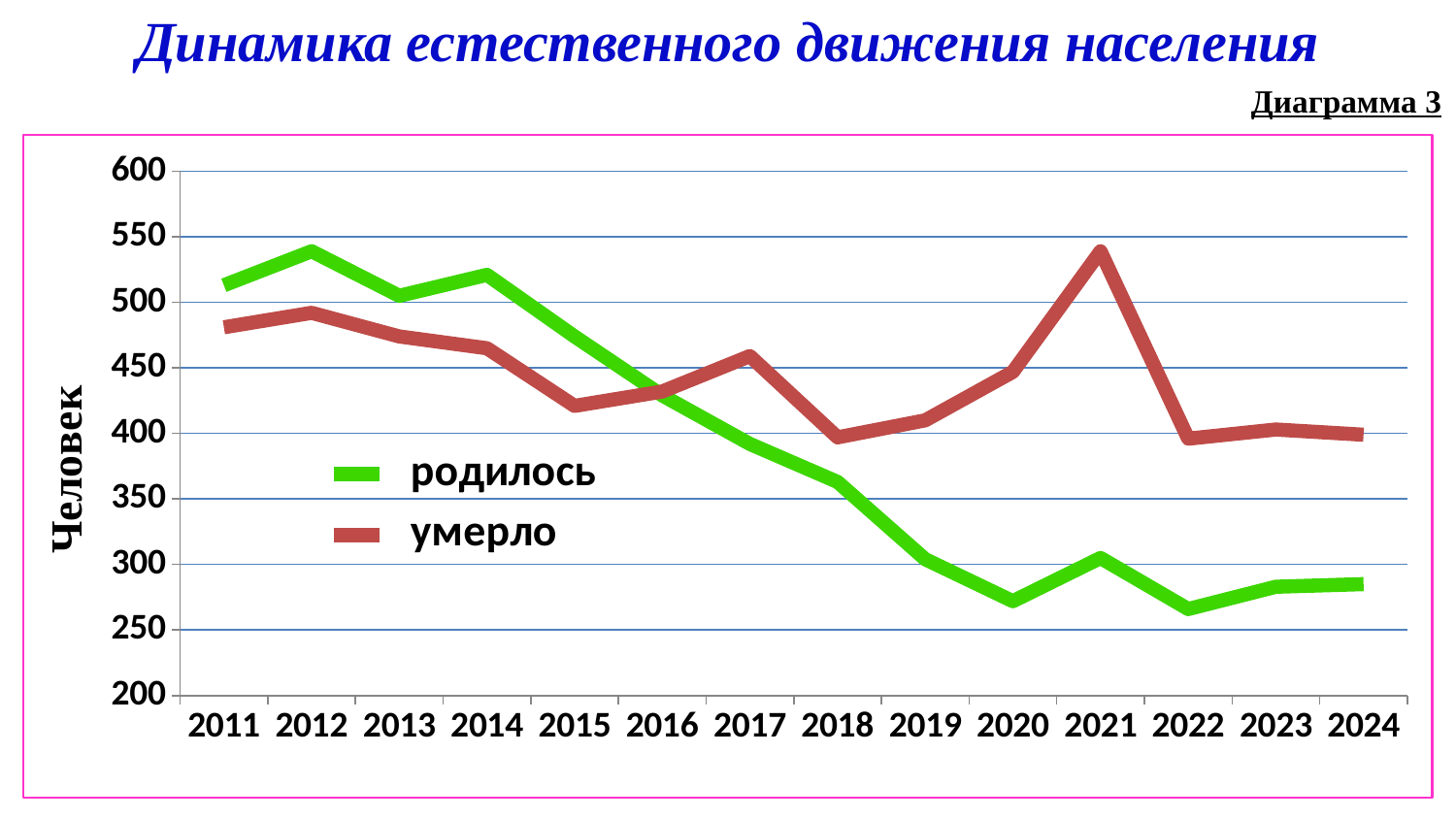

Динамика естественного движения населения
Диаграмма 3

### Chart

| Category |   родилось |   умерло |
|---|---|---|
| 2011 | 513.0 | 481.0 |
| 2012 | 539.0 | 492.0 |
| 2013 | 505.0 | 474.0 |
| 2014 | 521.0 | 465.0 |
| 2015 | 474.0 | 421.0 |
| 2016 | 429.0 | 432.0 |
| 2017 | 392.0 | 459.0 |
| 2018 | 363.0 | 397.0 |
| 2019 | 304.0 | 410.0 |
| 2020 | 272.0 | 447.0 |
| 2021 | 305.0 | 539.0 |
| 2022 | 266.0 | 396.0 |
| 2023 | 283.0 | 403.0 |
| 2024 | 285.0 | 399.0 |